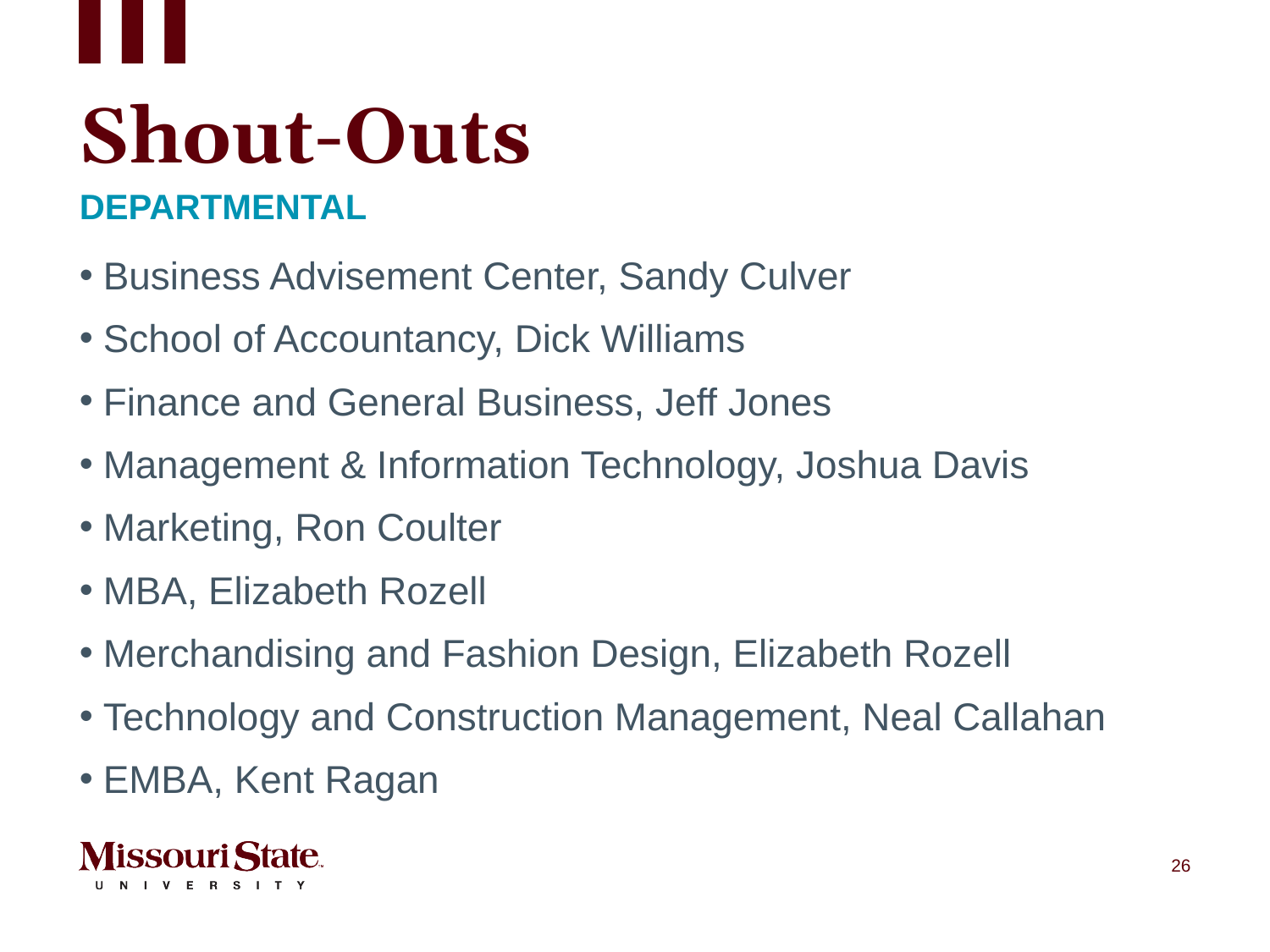

# Shout-Outs
Departmental
Business Advisement Center, Sandy Culver
School of Accountancy, Dick Williams
Finance and General Business, Jeff Jones
Management & Information Technology, Joshua Davis
Marketing, Ron Coulter
MBA, Elizabeth Rozell
Merchandising and Fashion Design, Elizabeth Rozell
Technology and Construction Management, Neal Callahan
EMBA, Kent Ragan

26